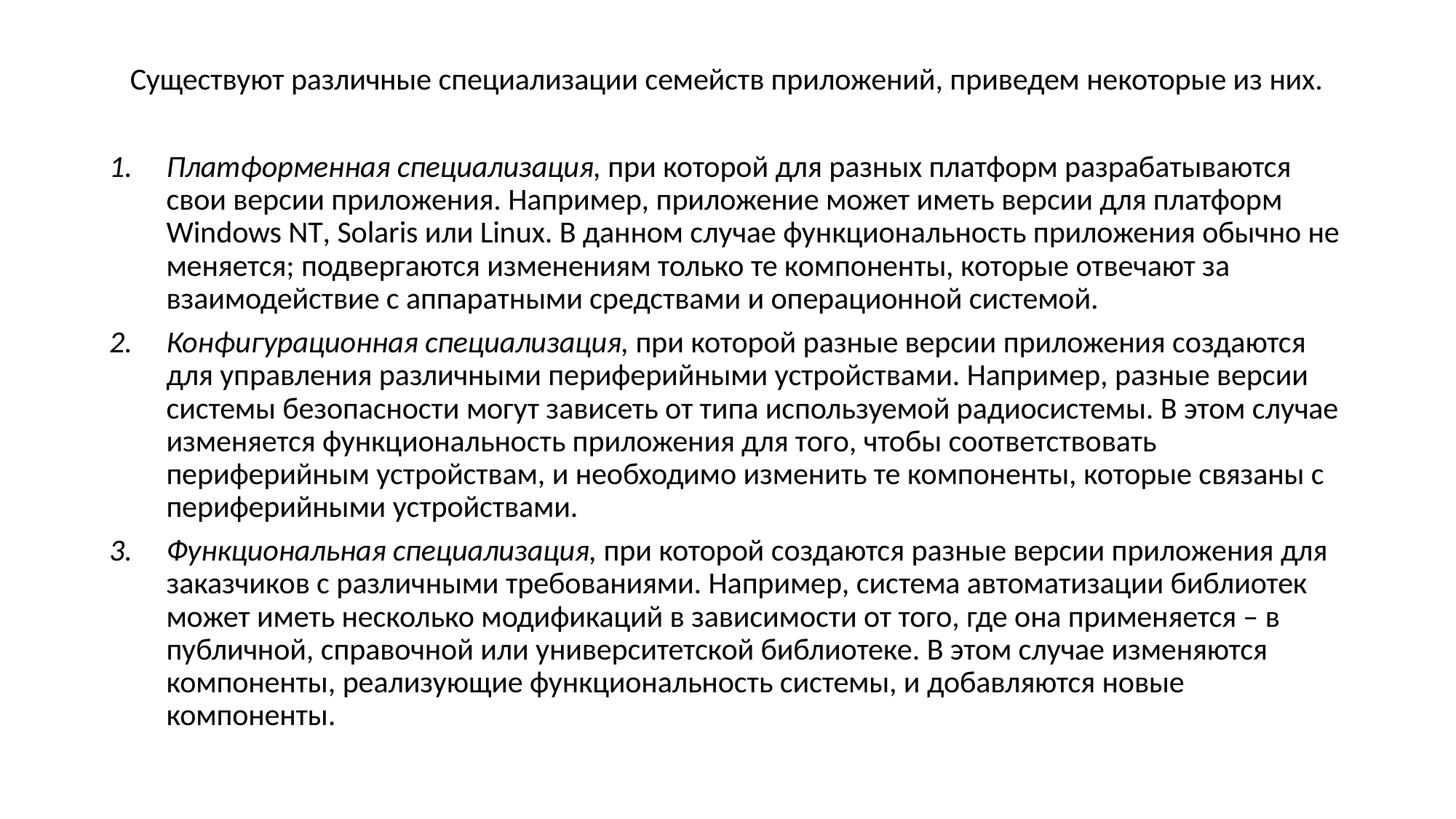

Существуют различные специализации семейств приложений, приведем некоторые из них.

Платформенная специализация, при которой для разных платформ разрабатываются свои версии приложения. Например, приложение может иметь версии для платформ Windows NT, Solaris или Linux. В данном случае функциональность приложения обычно не меняется; подвергаются изменениям только те компоненты, которые отвечают за взаимодействие с аппаратными средствами и операционной системой.
Конфигурационная специализация, при которой разные версии приложения создаются для управления различными периферийными устройствами. Например, разные версии системы безопасности могут зависеть от типа используемой радиосистемы. В этом случае изменяется функциональность приложения для того, чтобы соответствовать периферийным устройствам, и необходимо изменить те компоненты, которые связаны с периферийными устройствами.
Функциональная специализация, при которой создаются разные версии приложения для заказчиков с различными требованиями. Например, система автоматизации библиотек может иметь несколько модификаций в зависимости от того, где она применяется – в публичной, справочной или университетской библиотеке. В этом случае изменяются компоненты, реализующие функциональность системы, и добавляются новые компоненты.